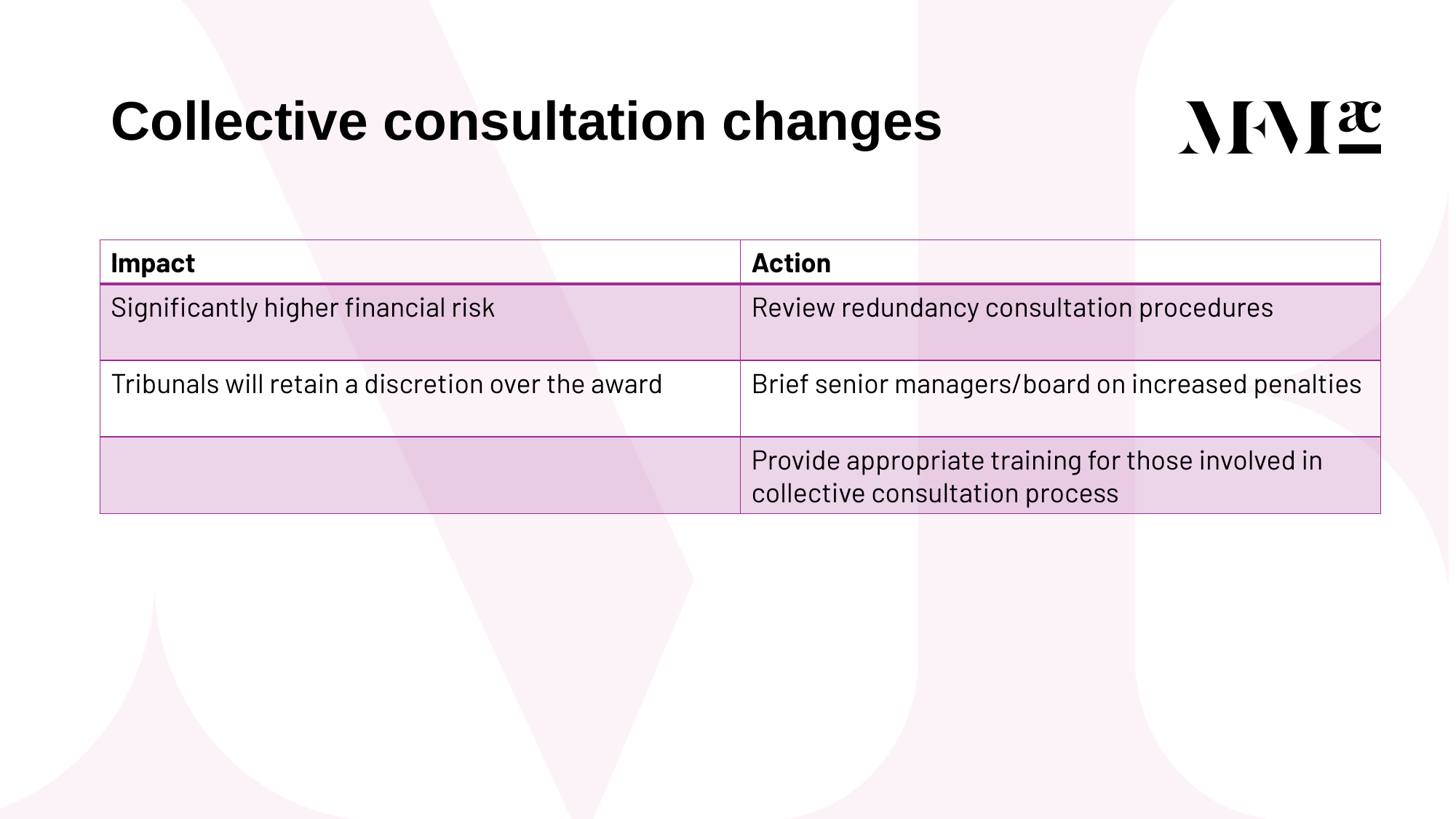

# Collective consultation changes
| Impact | Action |
| --- | --- |
| Significantly higher financial risk | Review redundancy consultation procedures |
| Tribunals will retain a discretion over the award | Brief senior managers/board on increased penalties |
|  | Provide appropriate training for those involved in collective consultation process |